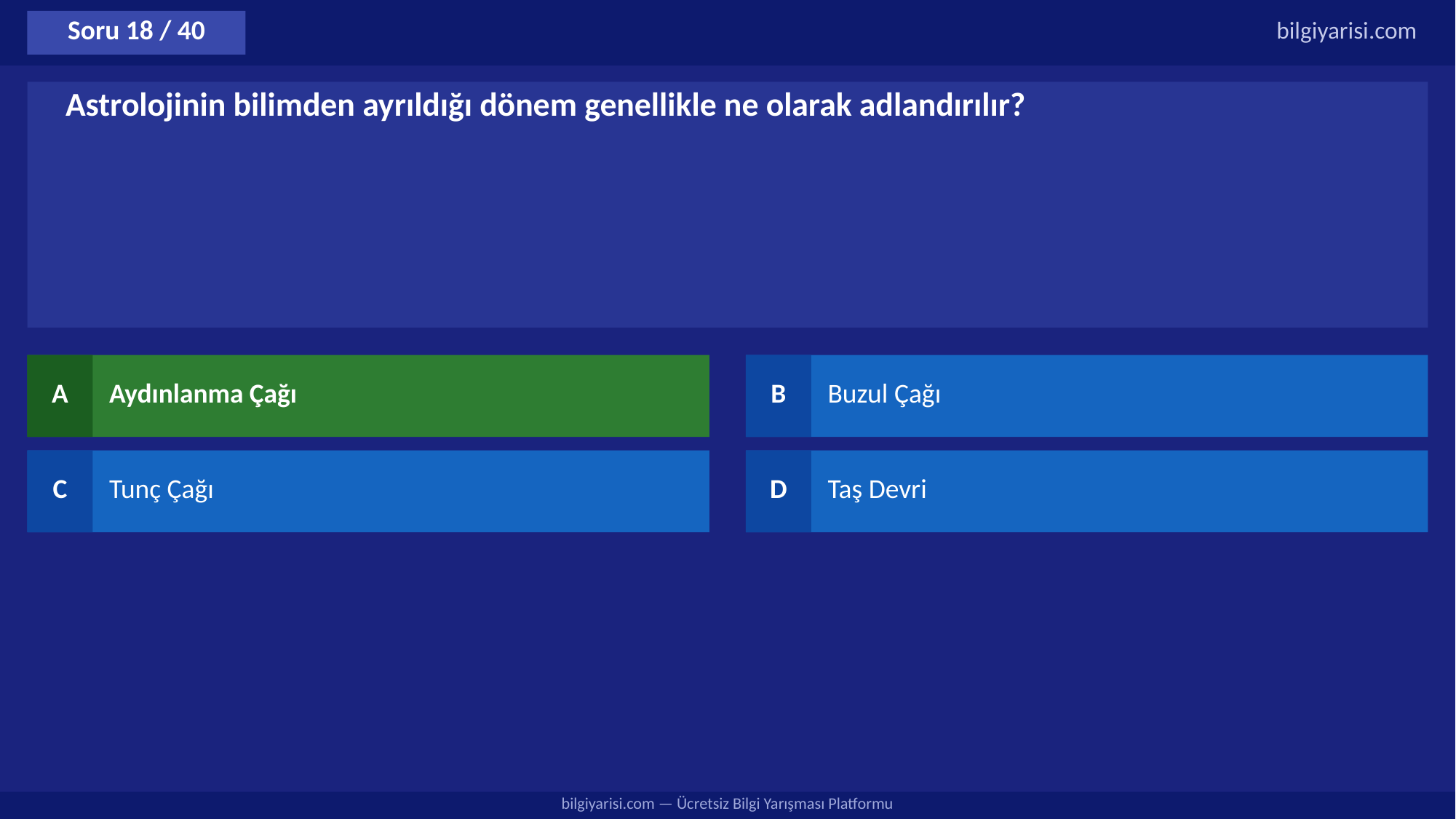

Soru 18 / 40
bilgiyarisi.com

Astrolojinin bilimden ayrıldığı dönem genellikle ne olarak adlandırılır?

A
Aydınlanma Çağı

B
Buzul Çağı

C
Tunç Çağı

D
Taş Devri
bilgiyarisi.com — Ücretsiz Bilgi Yarışması Platformu